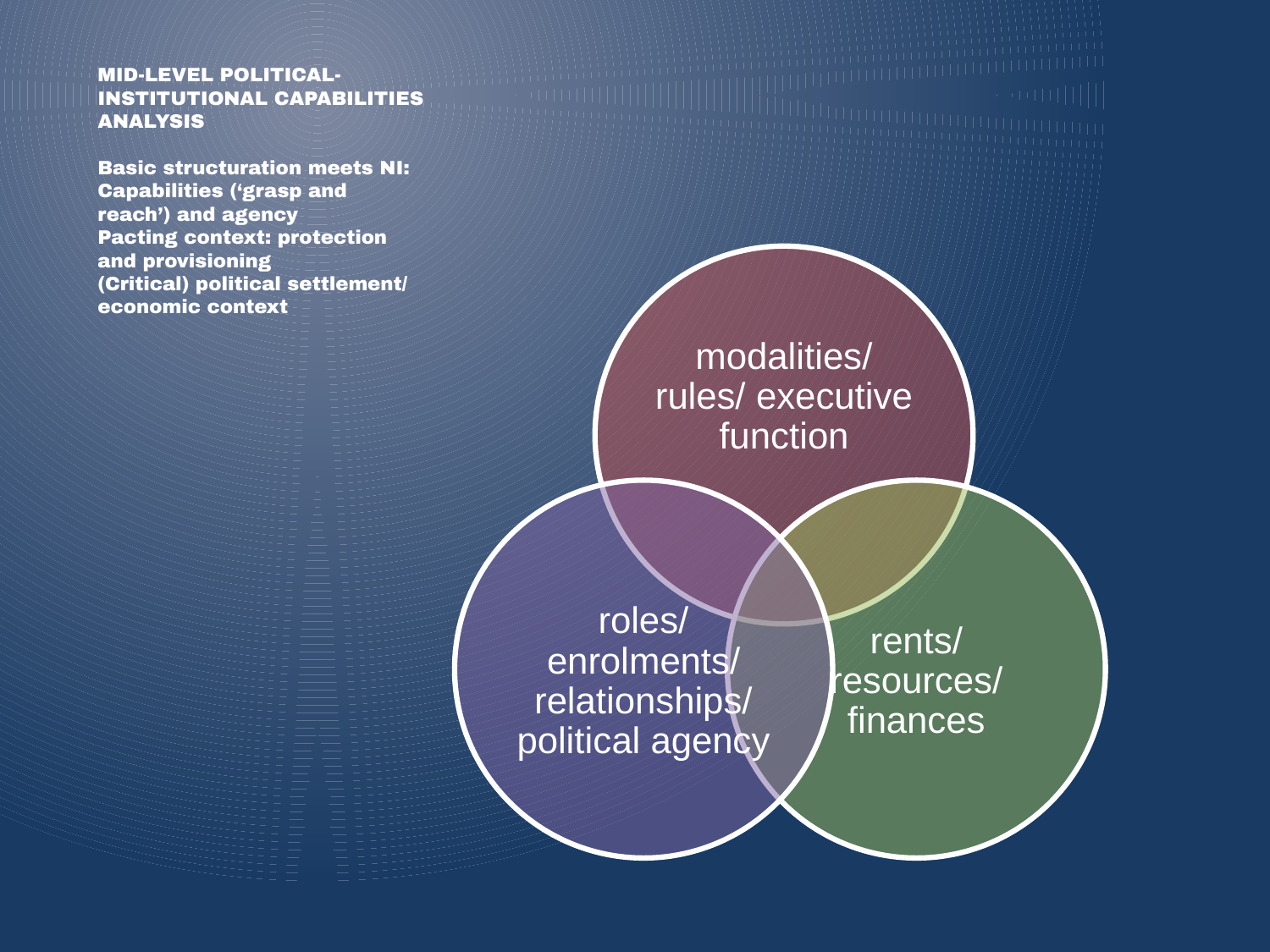

# MID-level Political-Institutional capabilities analysis Basic structuration meets NI: Capabilities (‘grasp and reach’) and agency Pacting context: protection and provisioning (Critical) political settlement/ economic context
modalities/ rules/ executive function
rents/ resources/ finances
roles/ enrolments/ relationships/ political agency